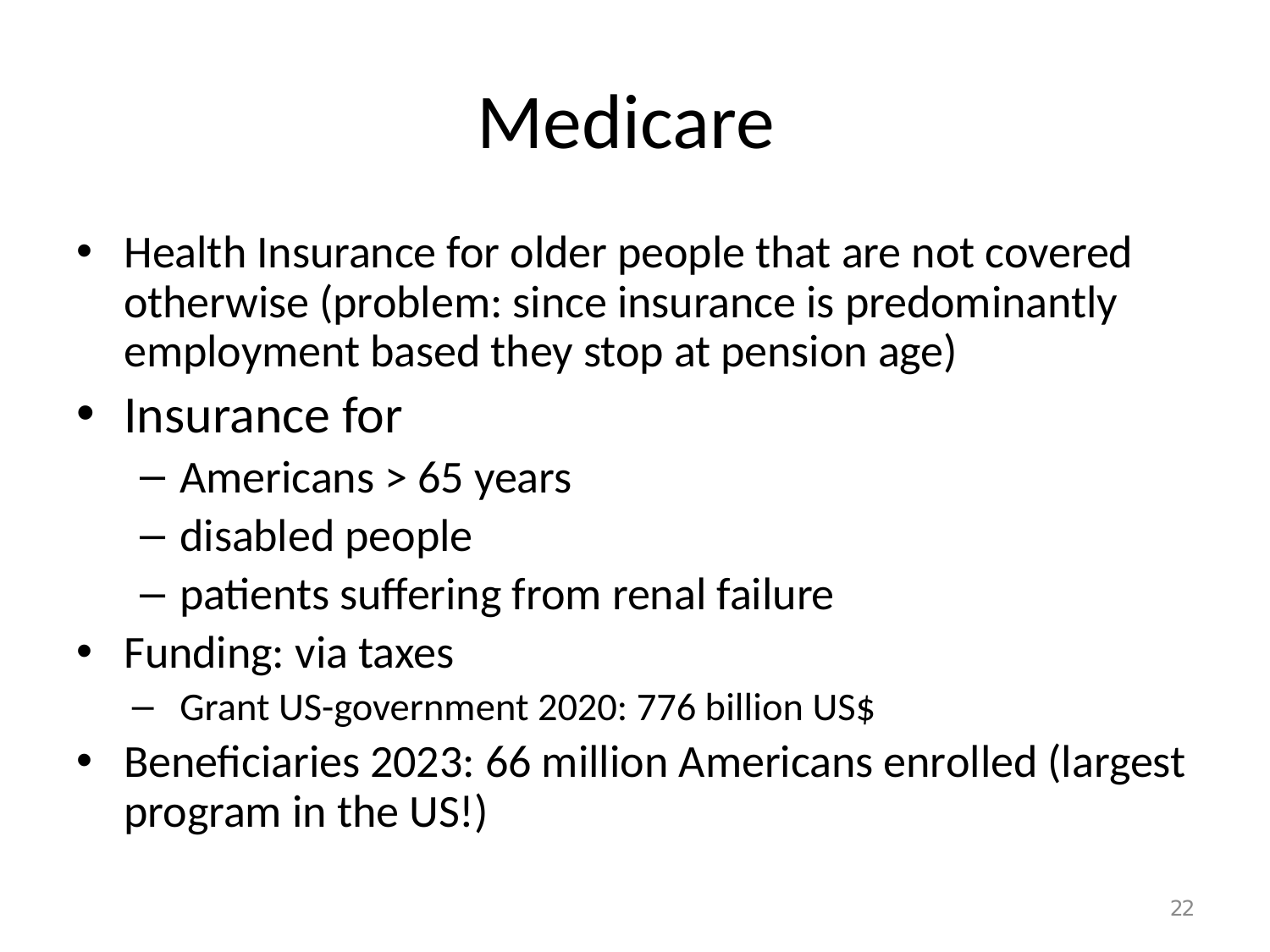

# Medicare
Health Insurance for older people that are not covered otherwise (problem: since insurance is predominantly employment based they stop at pension age)
Insurance for
Americans > 65 years
disabled people
patients suffering from renal failure
Funding: via taxes
Grant US-government 2020: 776 billion US$
Beneficiaries 2023: 66 million Americans enrolled (largest program in the US!)
22